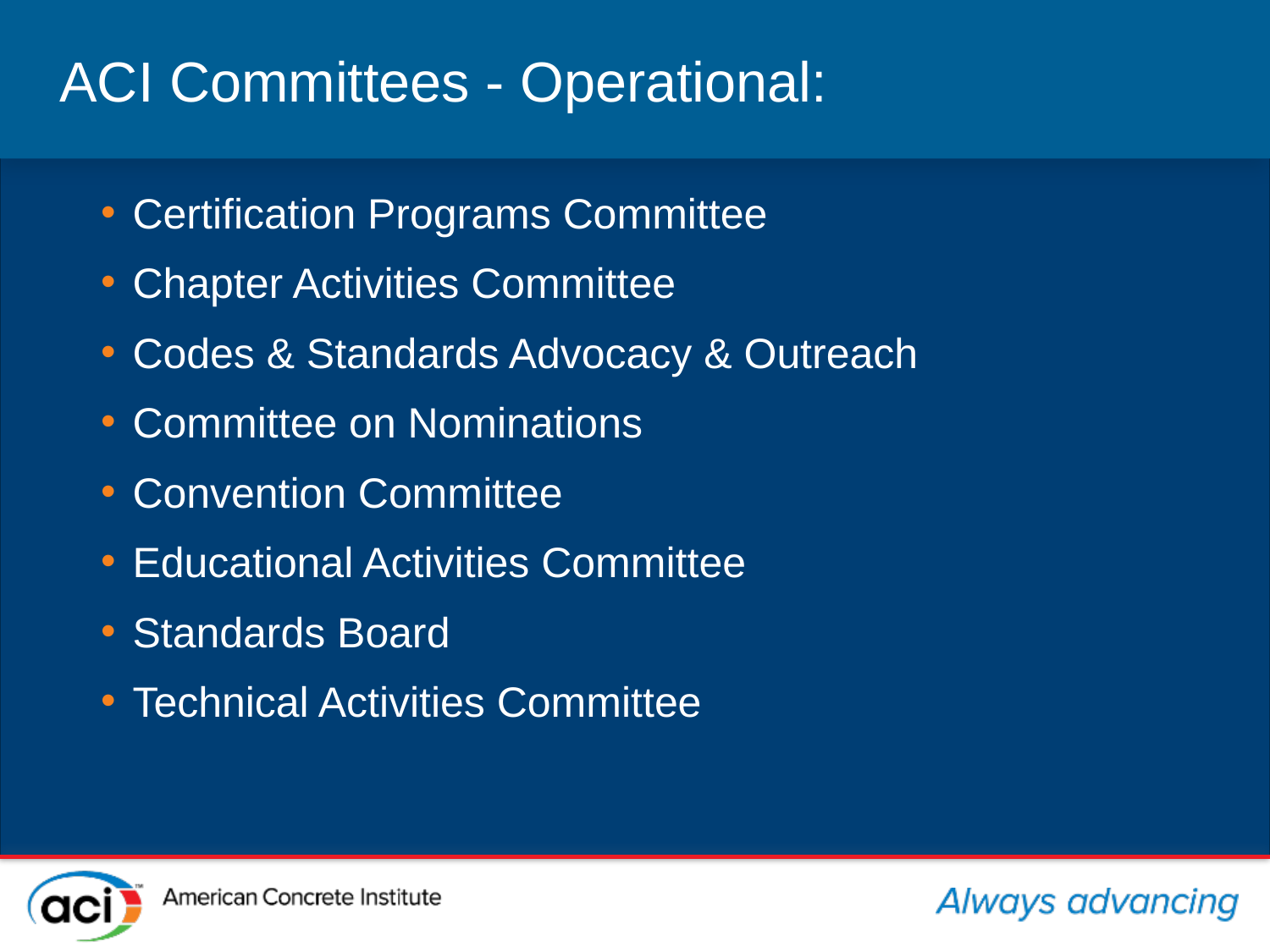

# ACI Committees - Operational:
Certification Programs Committee
Chapter Activities Committee
Codes & Standards Advocacy & Outreach
Committee on Nominations
Convention Committee
Educational Activities Committee
Standards Board
Technical Activities Committee